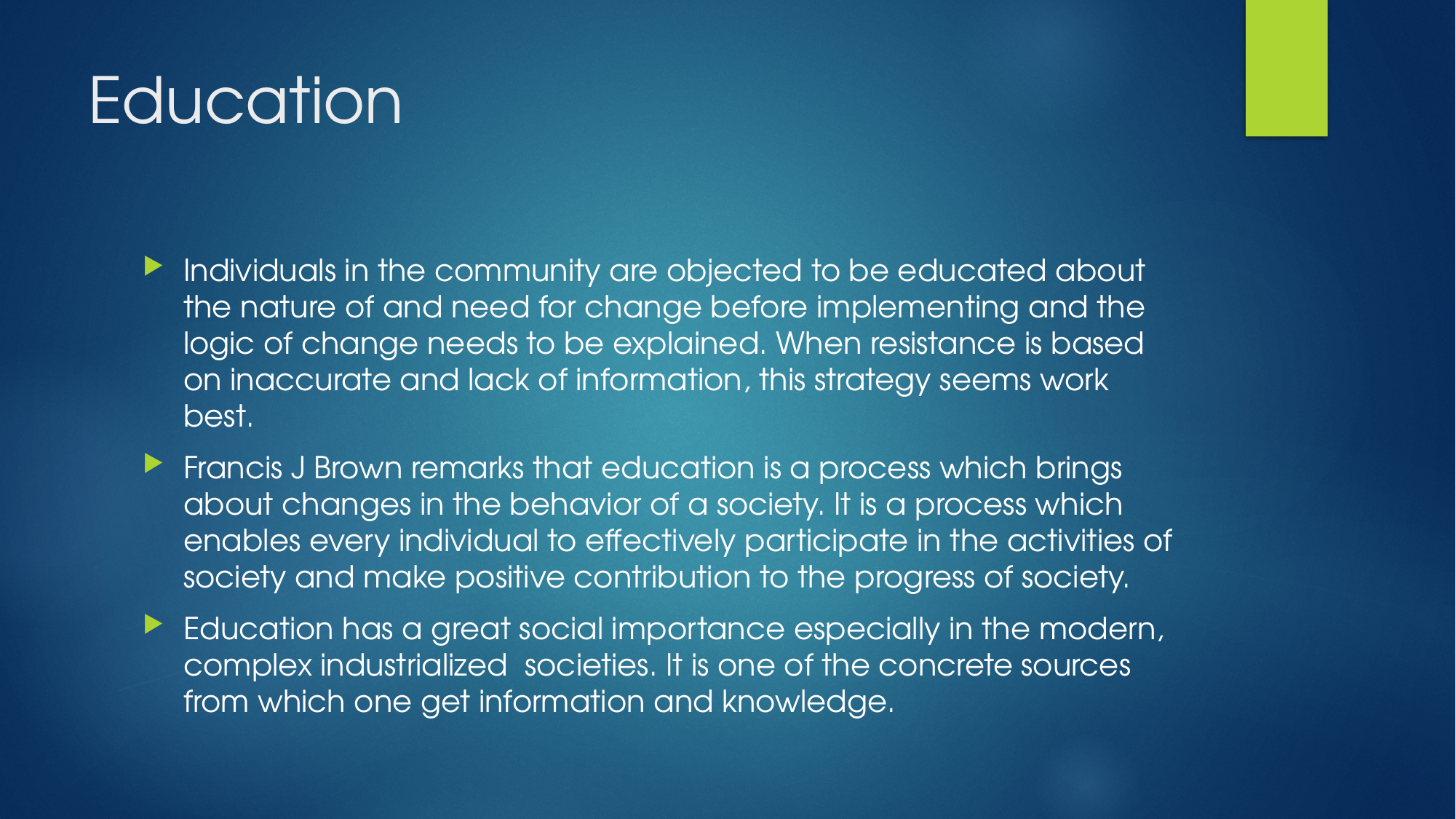

# Education
Individuals in the community are objected to be educated about the nature of and need for change before implementing and the logic of change needs to be explained. When resistance is based on inaccurate and lack of information, this strategy seems work best.
Francis J Brown remarks that education is a process which brings about changes in the behavior of a society. It is a process which enables every individual to effectively participate in the activities of society and make positive contribution to the progress of society.
Education has a great social importance especially in the modern, complex industrialized  societies. It is one of the concrete sources from which one get information and knowledge.